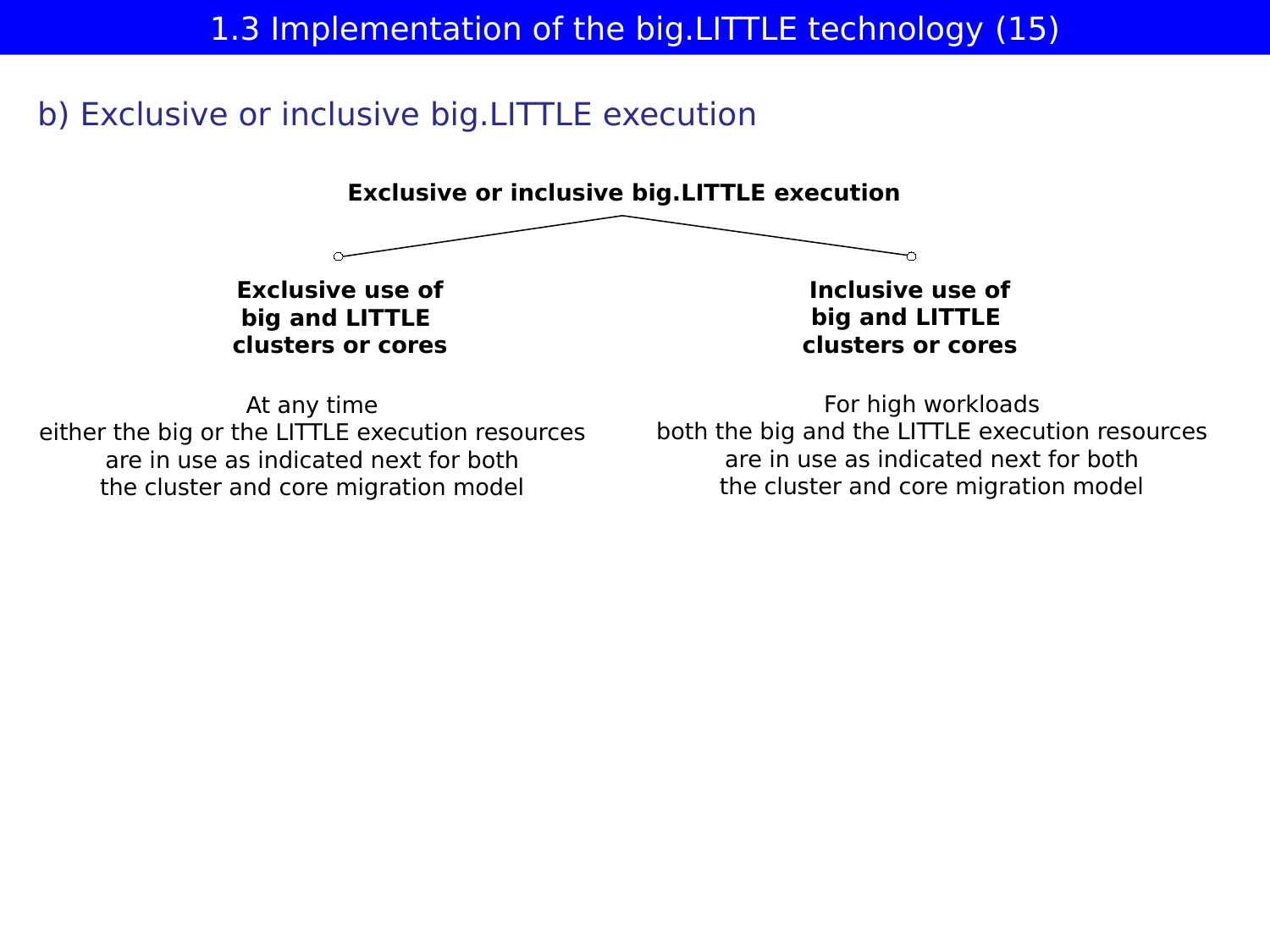

# 1.3 Implementation of the big.LITTLE technology (15)
b) Exclusive or inclusive big.LITTLE execution
Exclusive or inclusive big.LITTLE execution

Inclusive use of
big and LITTLE
clusters or cores
Exclusive use of
big and LITTLE
clusters or cores
For high workloads
 both the big and the LITTLE execution resources
are in use as indicated next for both
the cluster and core migration model
At any time
 either the big or the LITTLE execution resources
are in use as indicated next for both
the cluster and core migration model